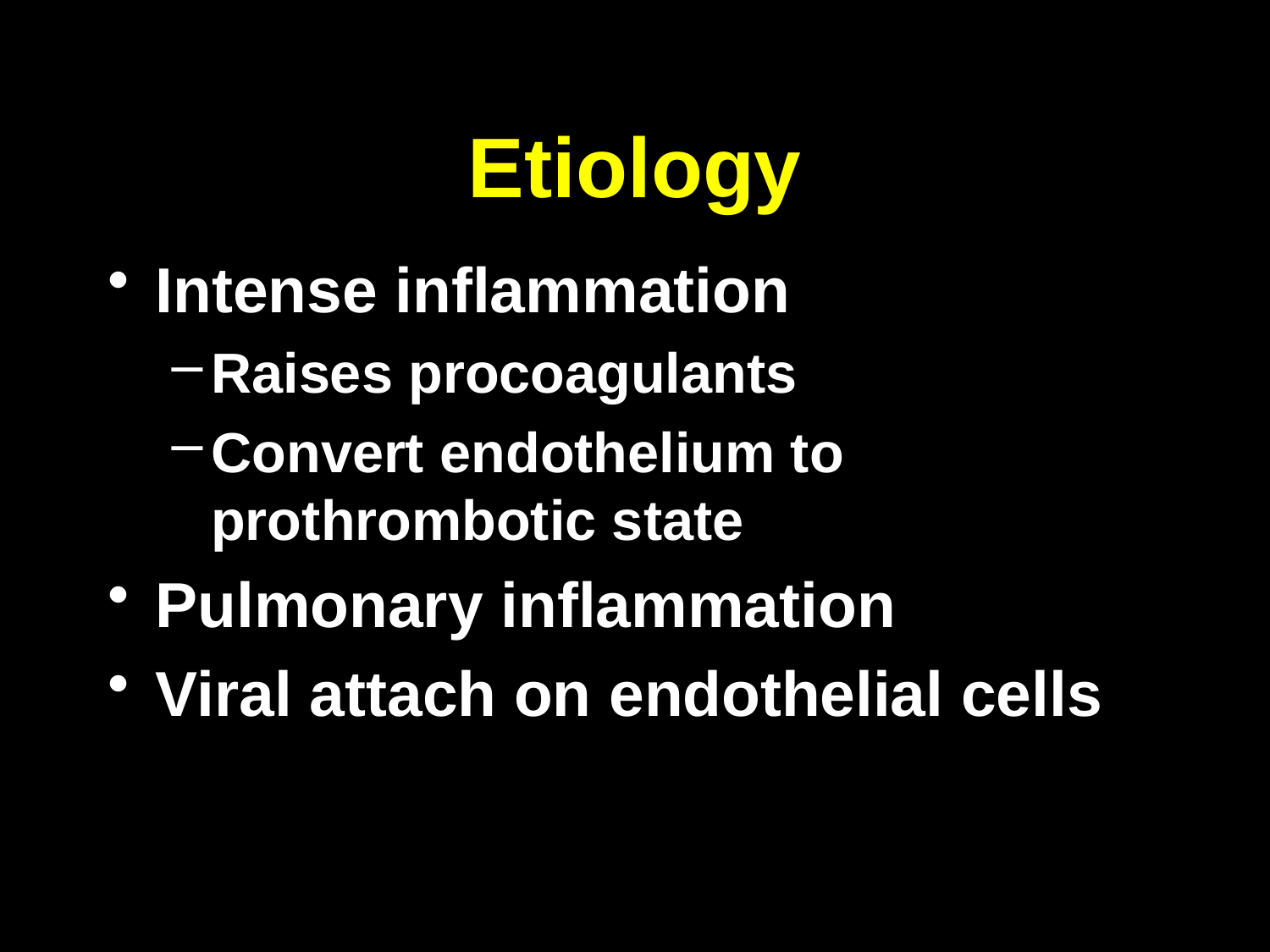

# Etiology
Intense inflammation
Raises procoagulants
Convert endothelium to prothrombotic state
Pulmonary inflammation
Viral attach on endothelial cells